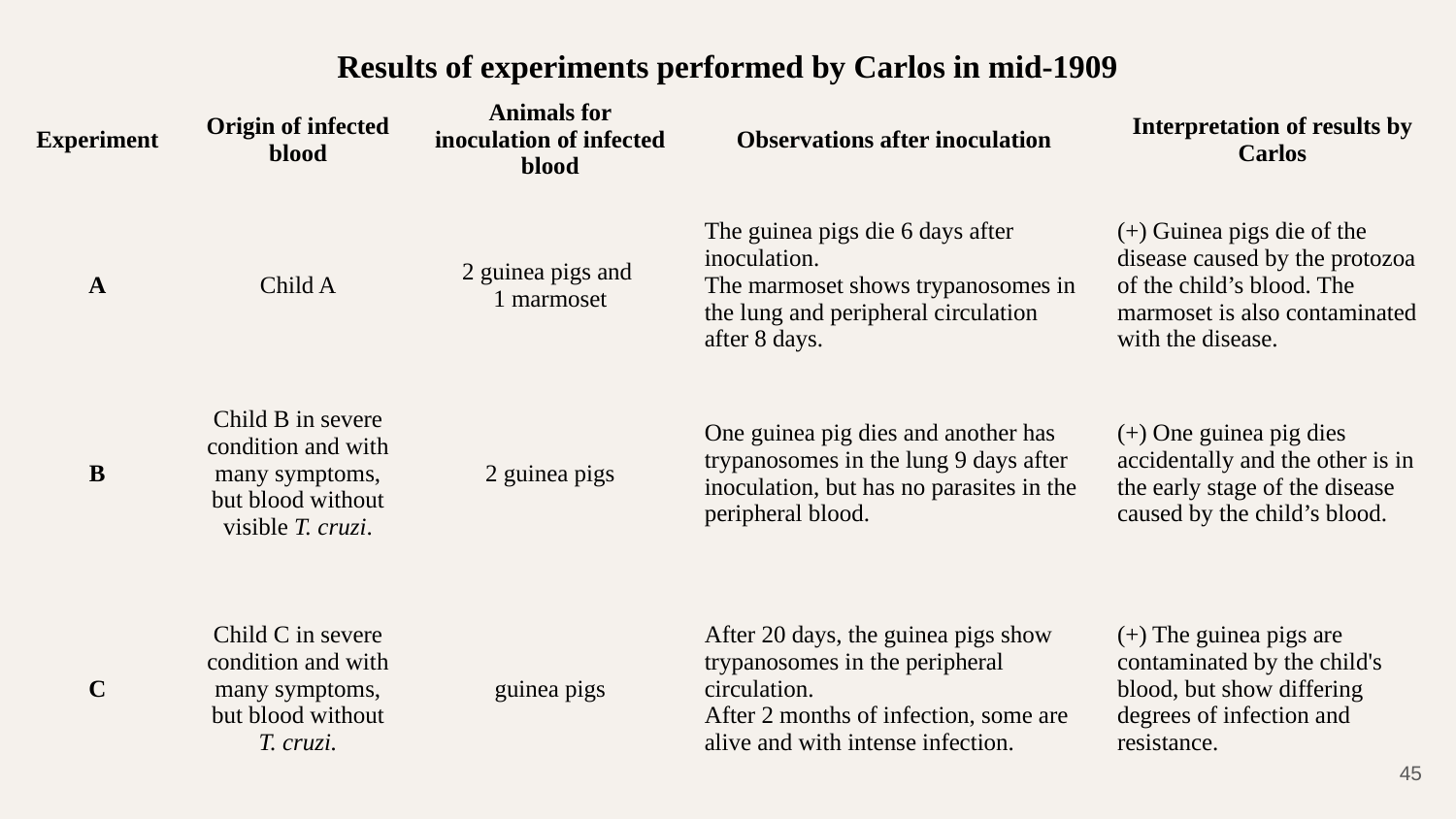

Results of experiments performed by Carlos in mid-1909
| Experiment | Origin of infected blood | Animals for inoculation of infected blood | Observations after inoculation | Interpretation of results by Carlos |
| --- | --- | --- | --- | --- |
| A | Child A | 2 guinea pigs and 1 marmoset | The guinea pigs die 6 days after inoculation. The marmoset shows trypanosomes in the lung and peripheral circulation after 8 days. | (+) Guinea pigs die of the disease caused by the protozoa of the child’s blood. The marmoset is also contaminated with the disease. |
| B | Child B in severe condition and with many symptoms, but blood without visible T. cruzi. | 2 guinea pigs | One guinea pig dies and another has trypanosomes in the lung 9 days after inoculation, but has no parasites in the peripheral blood. | (+) One guinea pig dies accidentally and the other is in the early stage of the disease caused by the child’s blood. |
| C | Child C in severe condition and with many symptoms, but blood without T. cruzi. | guinea pigs | After 20 days, the guinea pigs show trypanosomes in the peripheral circulation. After 2 months of infection, some are alive and with intense infection. | (+) The guinea pigs are contaminated by the child's blood, but show differing degrees of infection and resistance. |
45